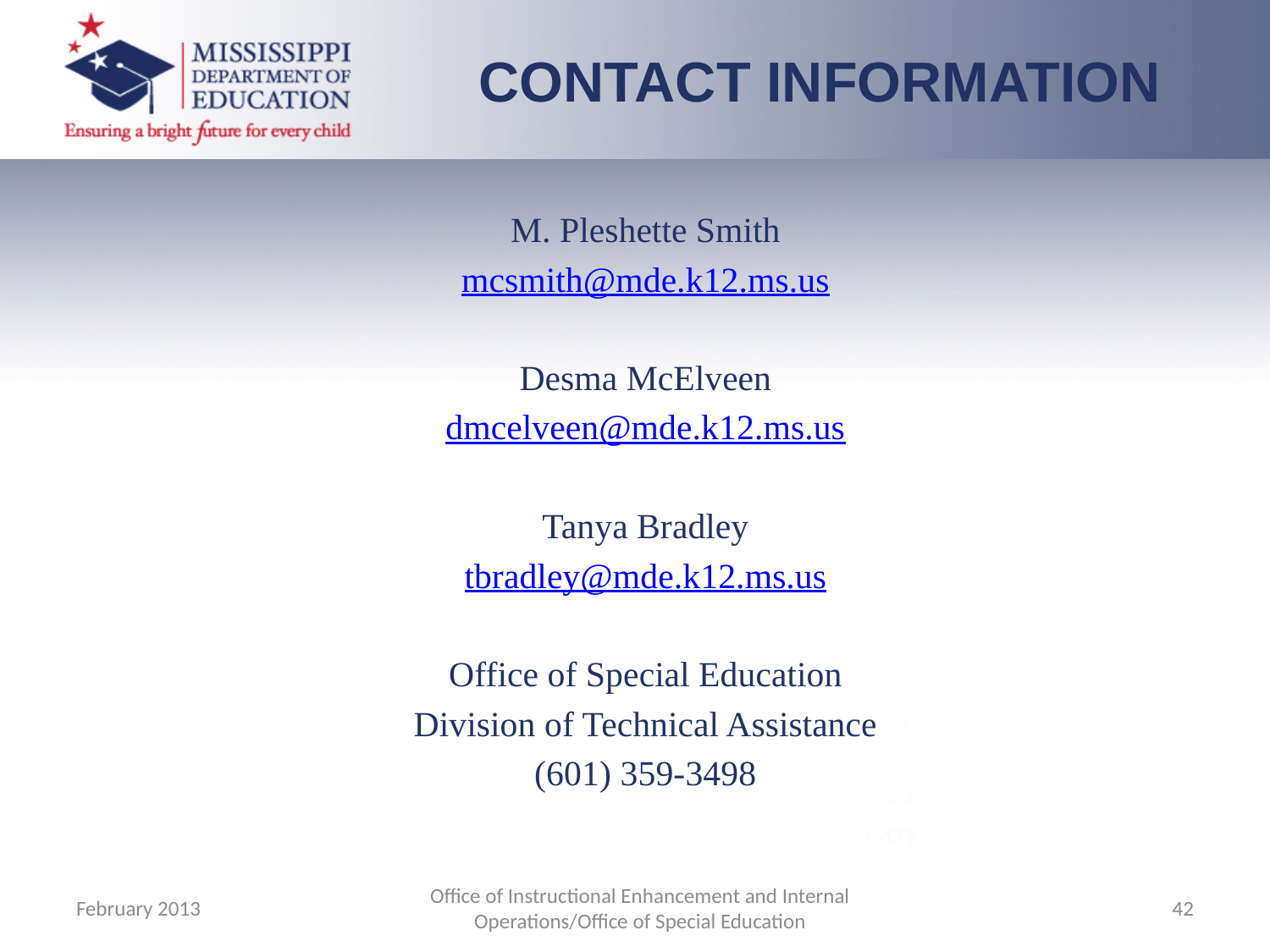

CONTACT INFORMATION
M. Pleshette Smith
mcsmith@mde.k12.ms.us

Desma McElveen
dmcelveen@mde.k12.ms.us

Tanya Bradley
tbradley@mde.k12.ms.us

Office of Special Education
Division of Technical Assistance
(601) 359-3498
February 2013
Office of Instructional Enhancement and Internal Operations/Office of Special Education
42